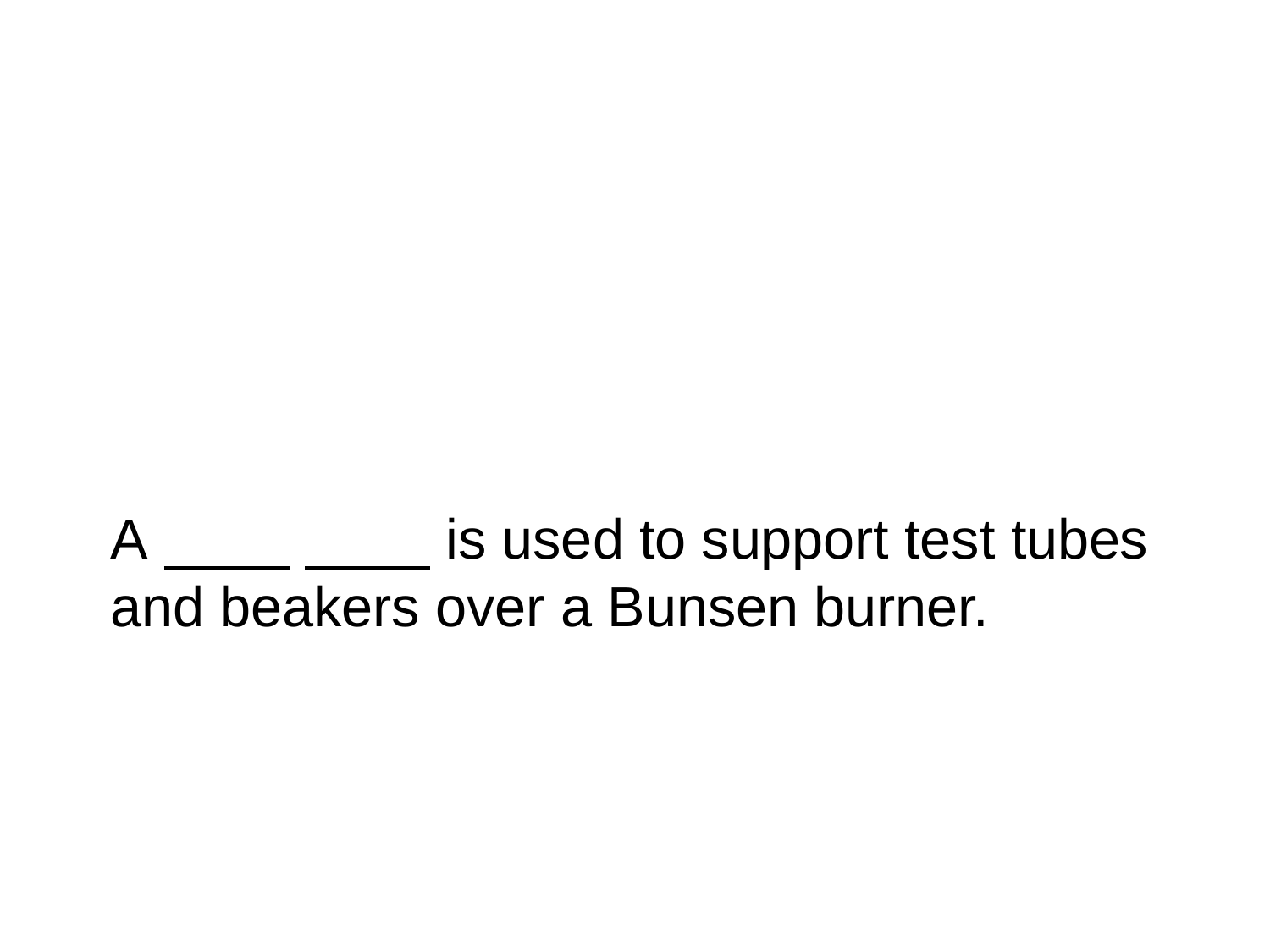

A
is used to support test tubes

and beakers over a Bunsen burner.